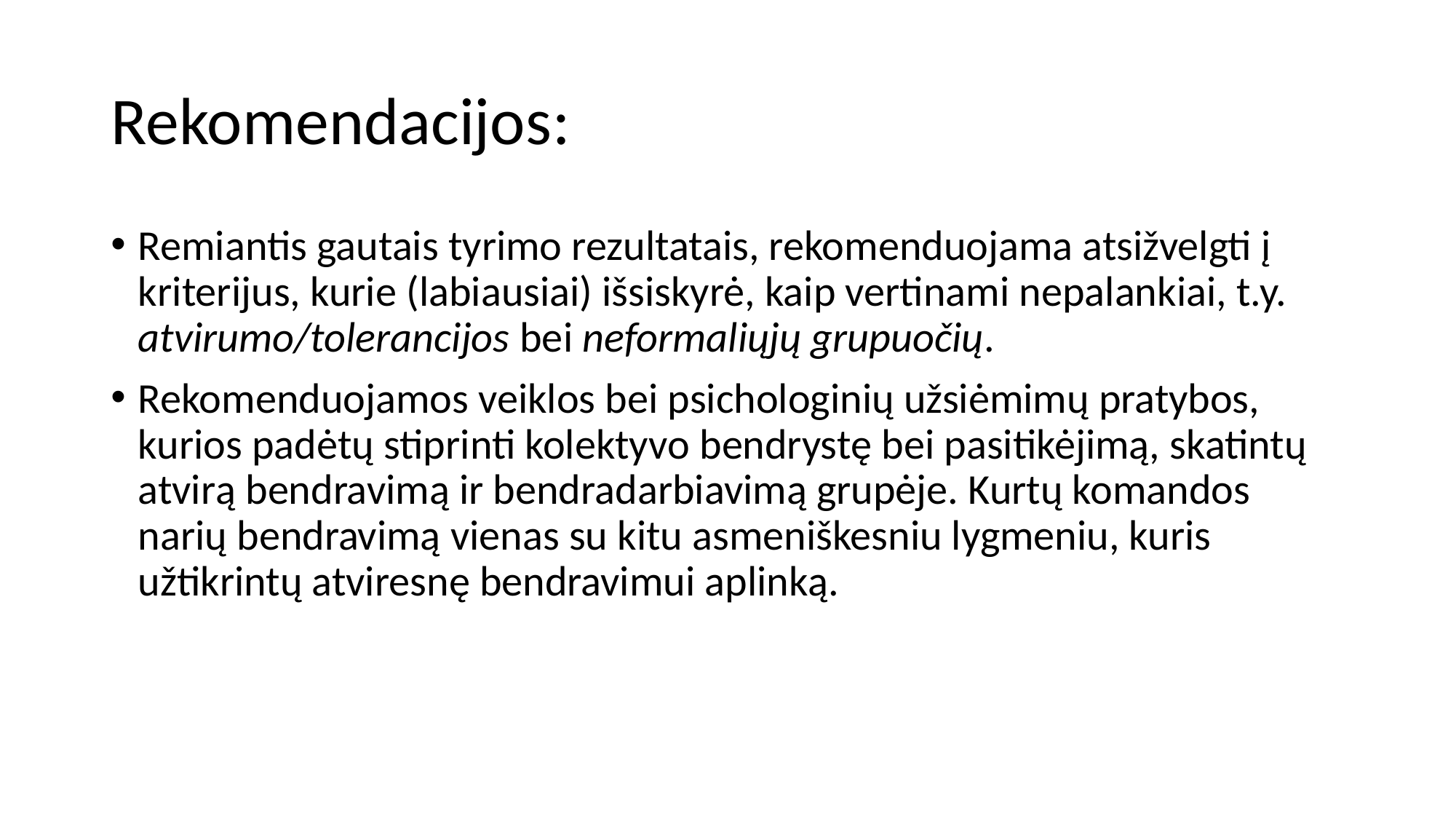

# Rekomendacijos:
Remiantis gautais tyrimo rezultatais, rekomenduojama atsižvelgti į kriterijus, kurie (labiausiai) išsiskyrė, kaip vertinami nepalankiai, t.y. atvirumo/tolerancijos bei neformaliųjų grupuočių.
Rekomenduojamos veiklos bei psichologinių užsiėmimų pratybos, kurios padėtų stiprinti kolektyvo bendrystę bei pasitikėjimą, skatintų atvirą bendravimą ir bendradarbiavimą grupėje. Kurtų komandos narių bendravimą vienas su kitu asmeniškesniu lygmeniu, kuris užtikrintų atviresnę bendravimui aplinką.